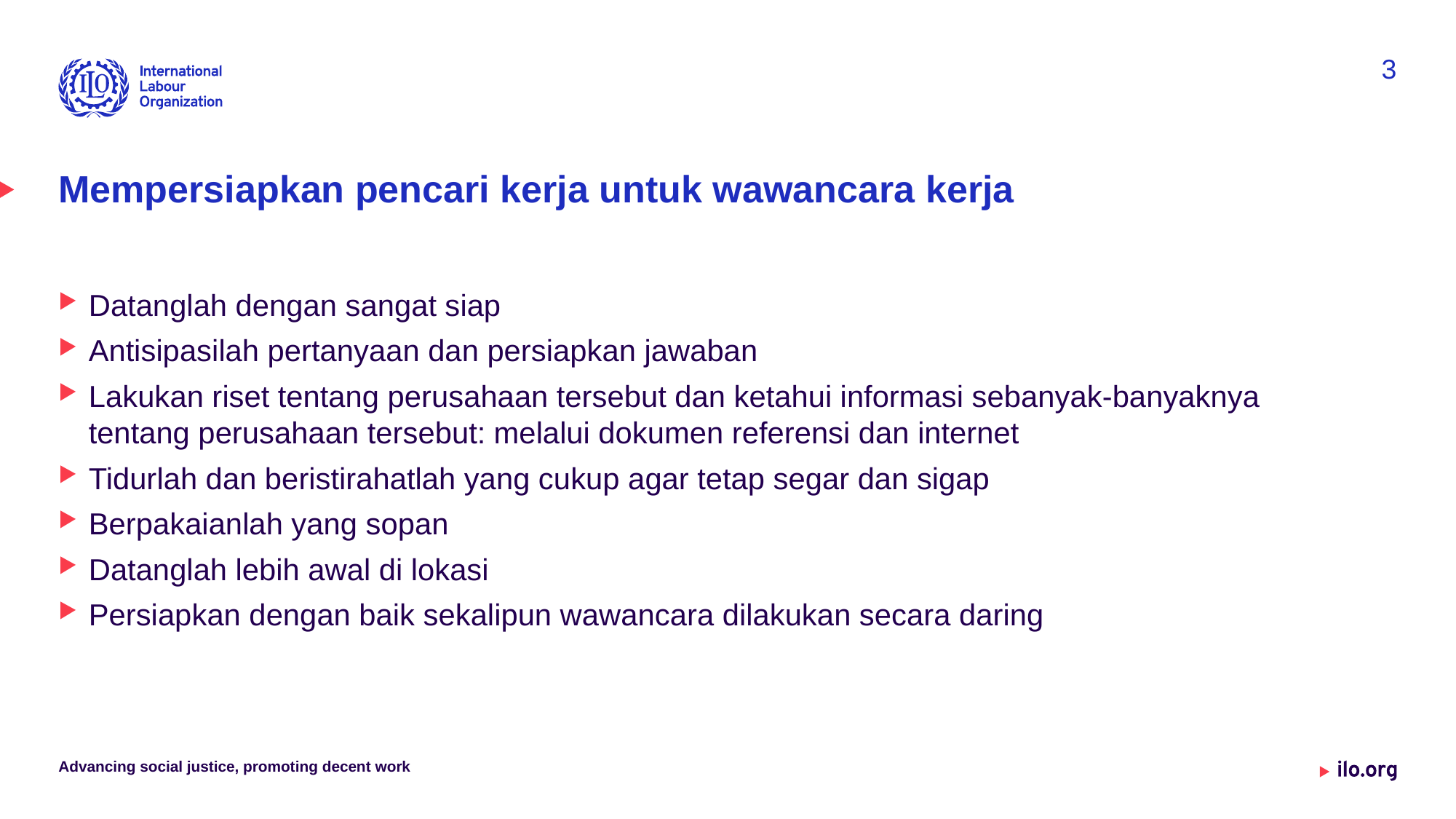

3
# Mempersiapkan pencari kerja untuk wawancara kerja
Datanglah dengan sangat siap
Antisipasilah pertanyaan dan persiapkan jawaban
Lakukan riset tentang perusahaan tersebut dan ketahui informasi sebanyak-banyaknya tentang perusahaan tersebut: melalui dokumen referensi dan internet
Tidurlah dan beristirahatlah yang cukup agar tetap segar dan sigap
Berpakaianlah yang sopan
Datanglah lebih awal di lokasi
Persiapkan dengan baik sekalipun wawancara dilakukan secara daring

Advancing social justice, promoting decent work
Date: Monday / 01 / October / 2019